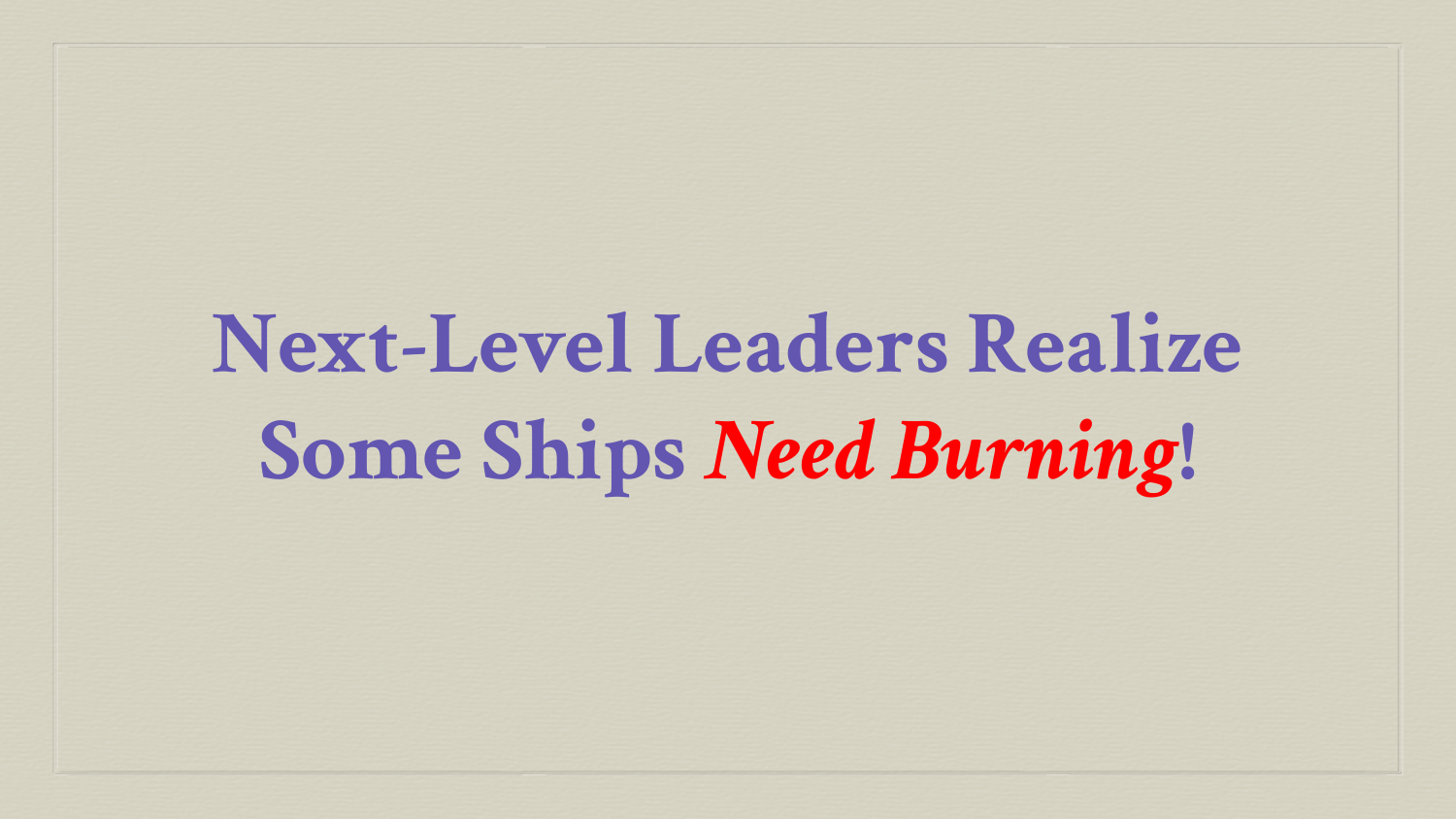

Next-Level Leaders Realize Some Ships Need Burning!